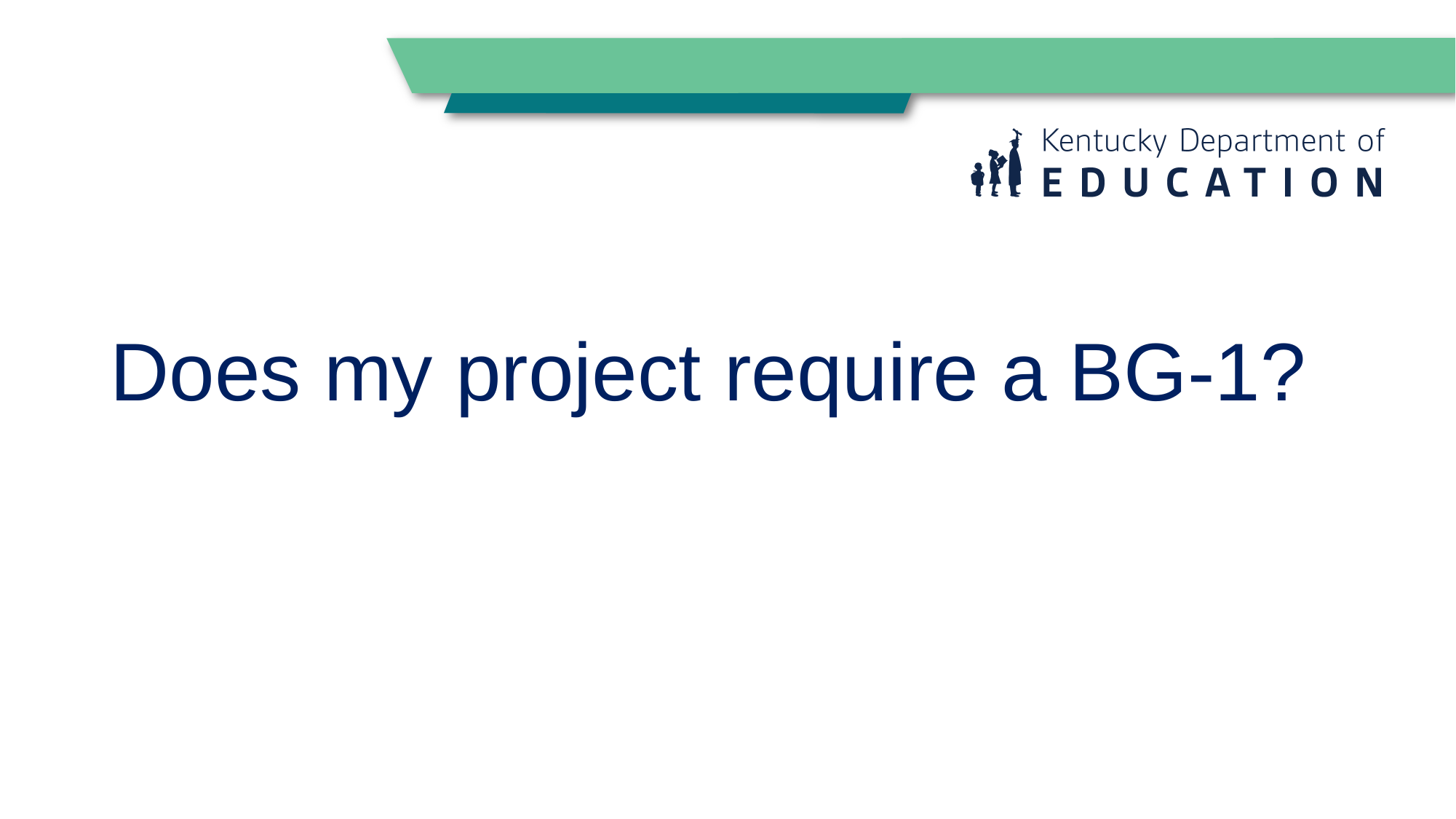

# Does my project require a BG-1?